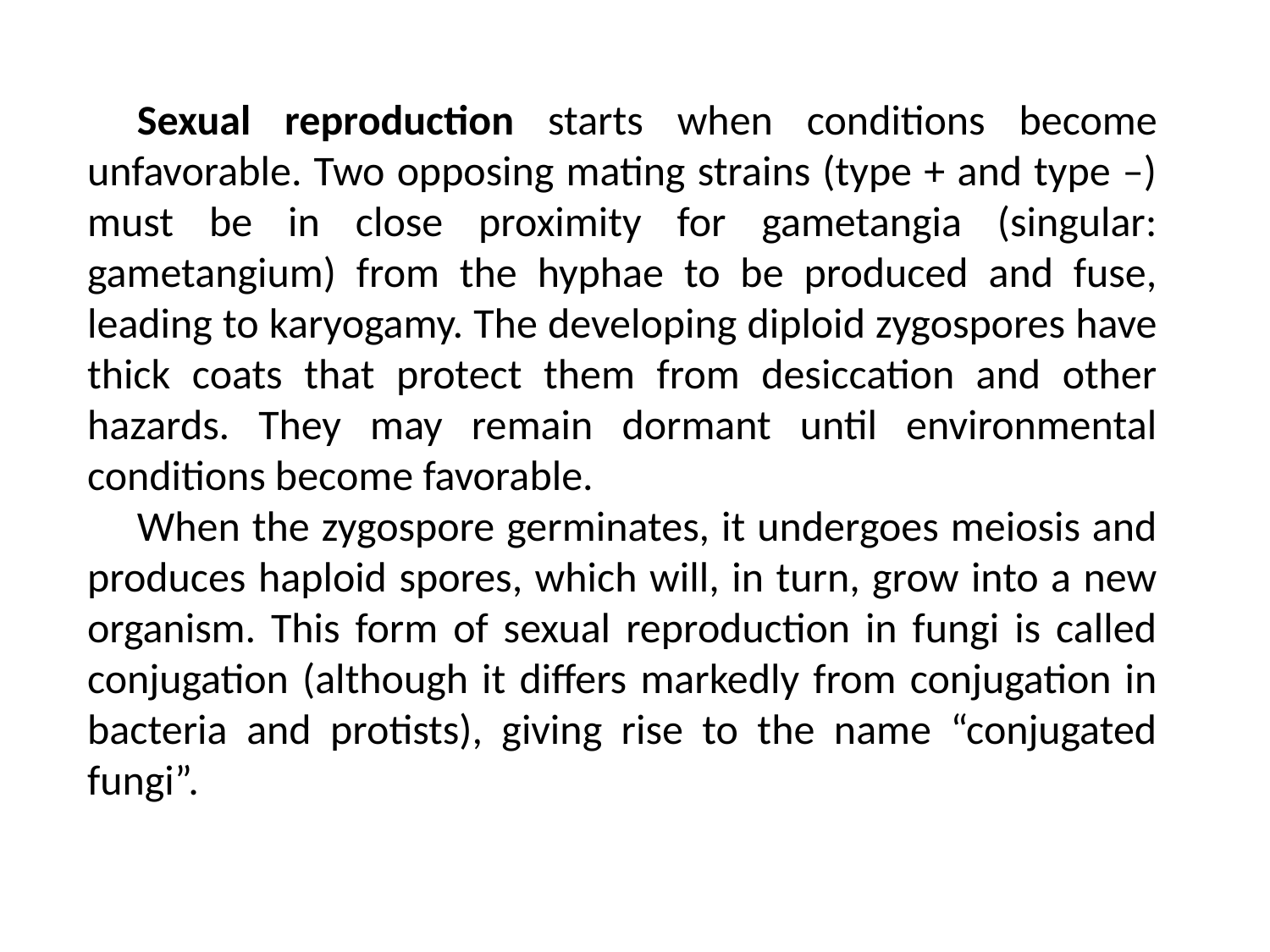

Sexual reproduction starts when conditions become unfavorable. Two opposing mating strains (type + and type –) must be in close proximity for gametangia (singular: gametangium) from the hyphae to be produced and fuse, leading to karyogamy. The developing diploid zygospores have thick coats that protect them from desiccation and other hazards. They may remain dormant until environmental conditions become favorable.
When the zygospore germinates, it undergoes meiosis and produces haploid spores, which will, in turn, grow into a new organism. This form of sexual reproduction in fungi is called conjugation (although it differs markedly from conjugation in bacteria and protists), giving rise to the name “conjugated fungi”.